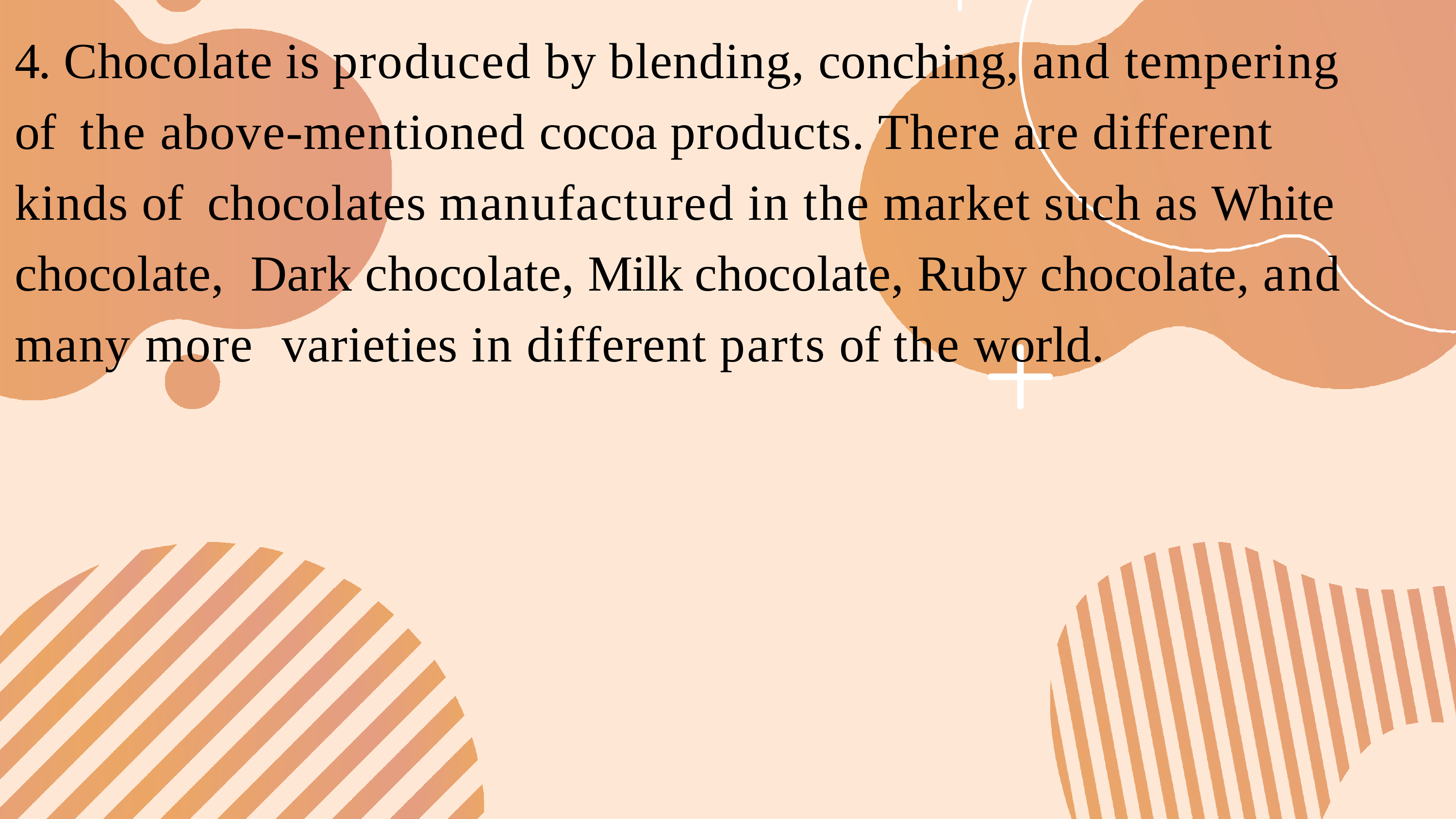

4. Chocolate is produced by blending, conching, and tempering of  the above-mentioned cocoa products. There are different kinds of  chocolates manufactured in the market such as White chocolate,  Dark chocolate, Milk chocolate, Ruby chocolate, and many more  varieties in different parts of the world.